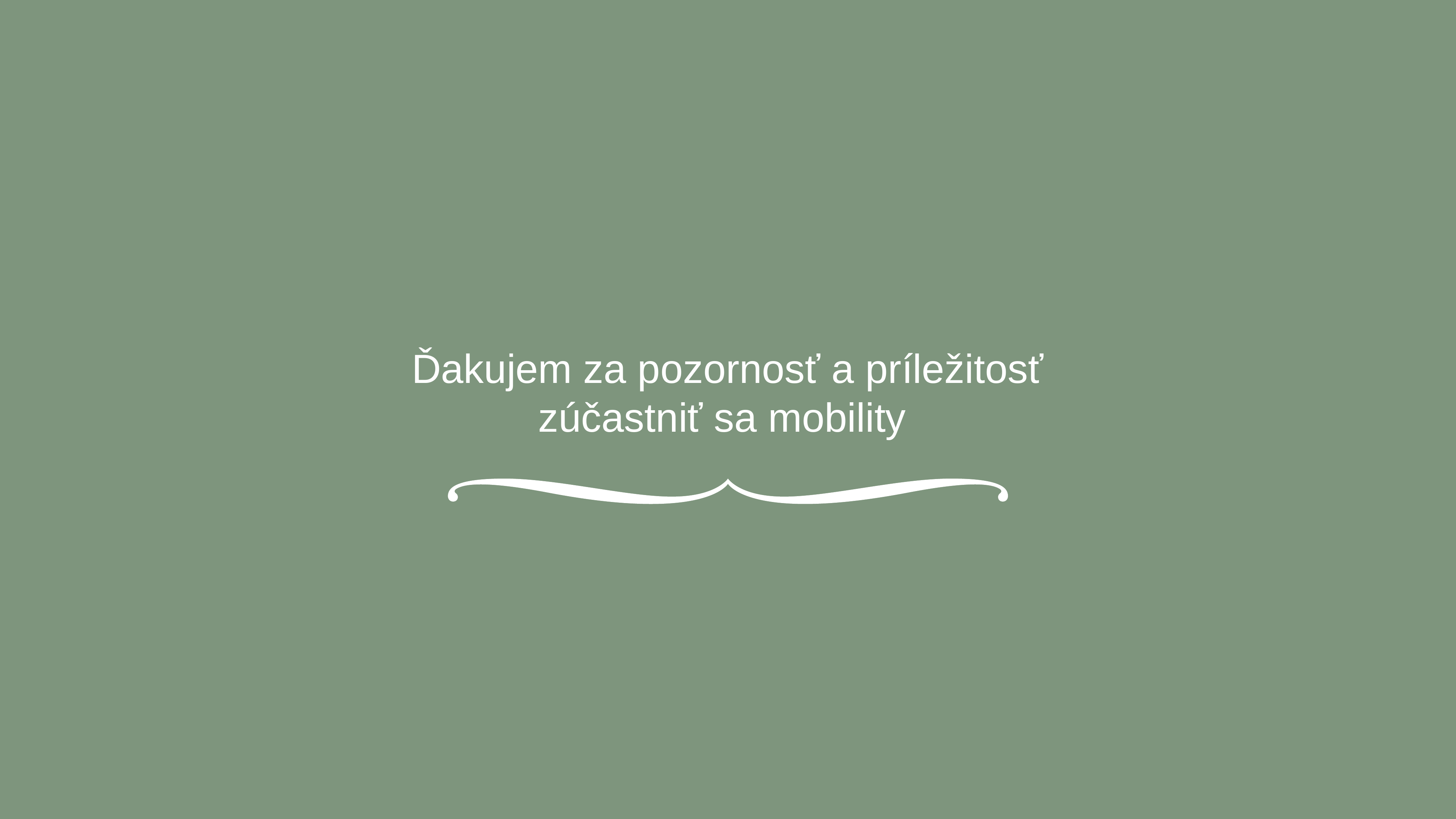

Ďakujem za pozornosť a príležitosť zúčastniť sa mobility